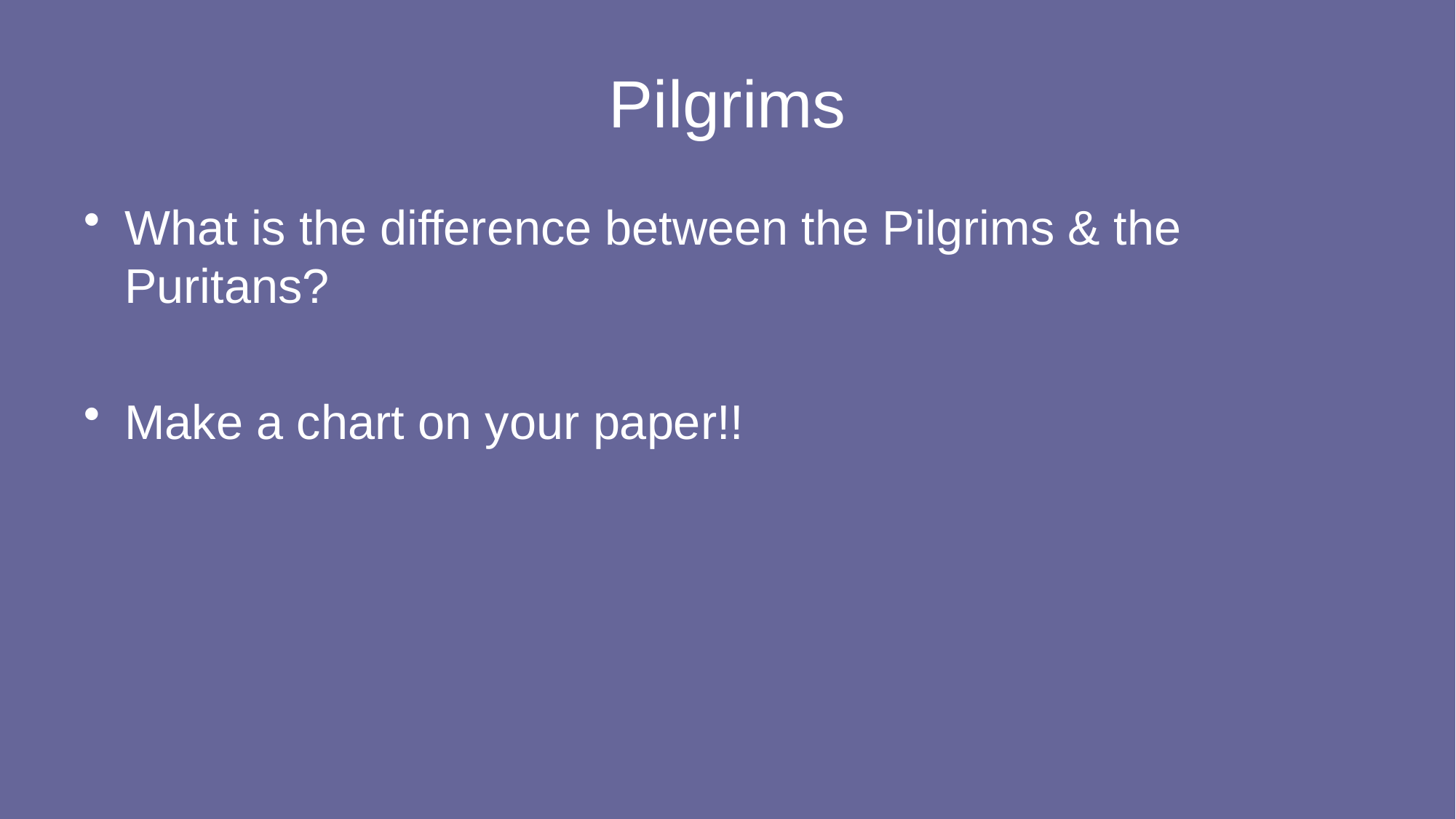

# Pilgrims
What is the difference between the Pilgrims & the Puritans?

Make a chart on your paper!!